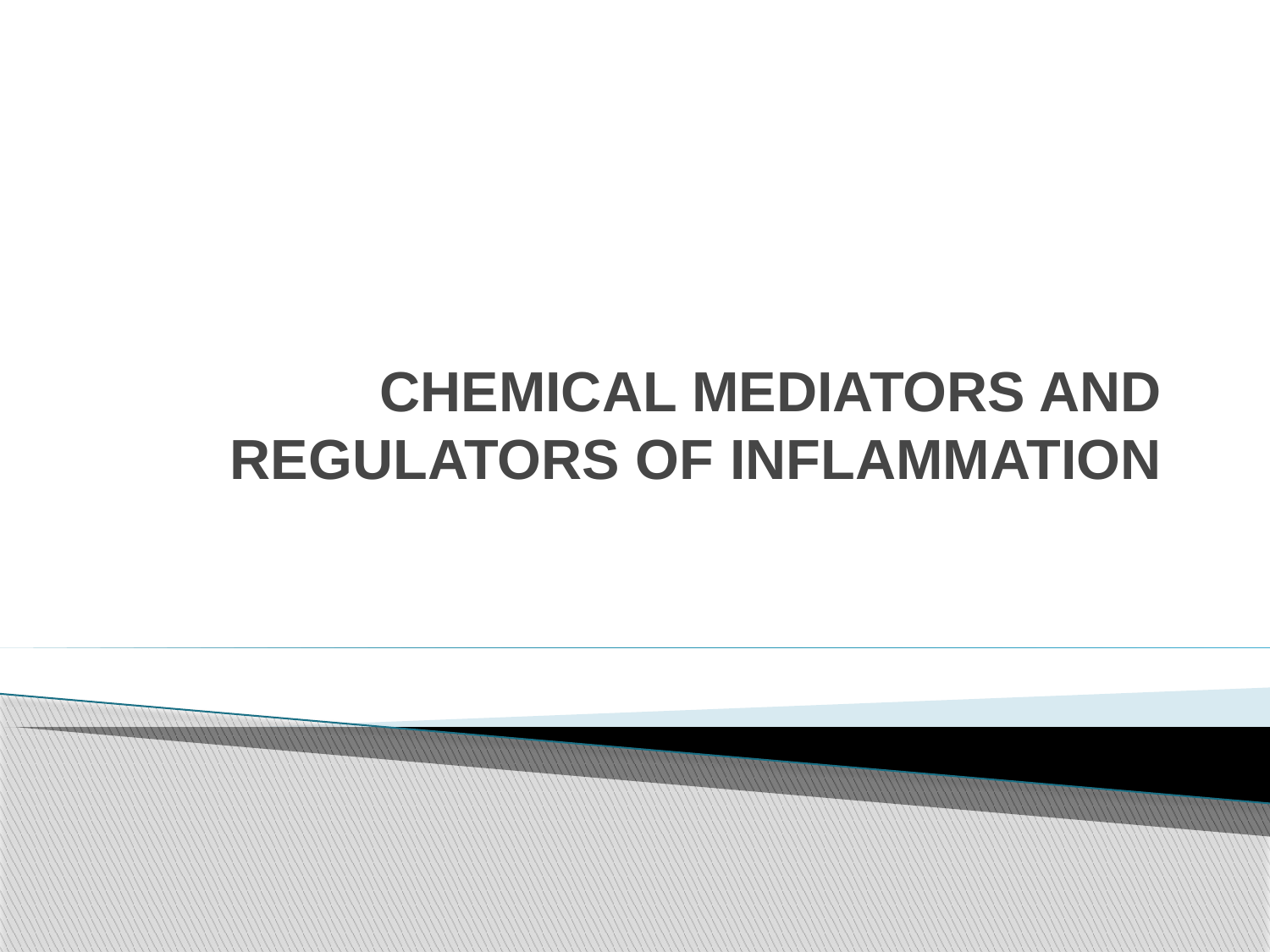

# CHEMICAL MEDIATORS AND REGULATORS OF INFLAMMATION